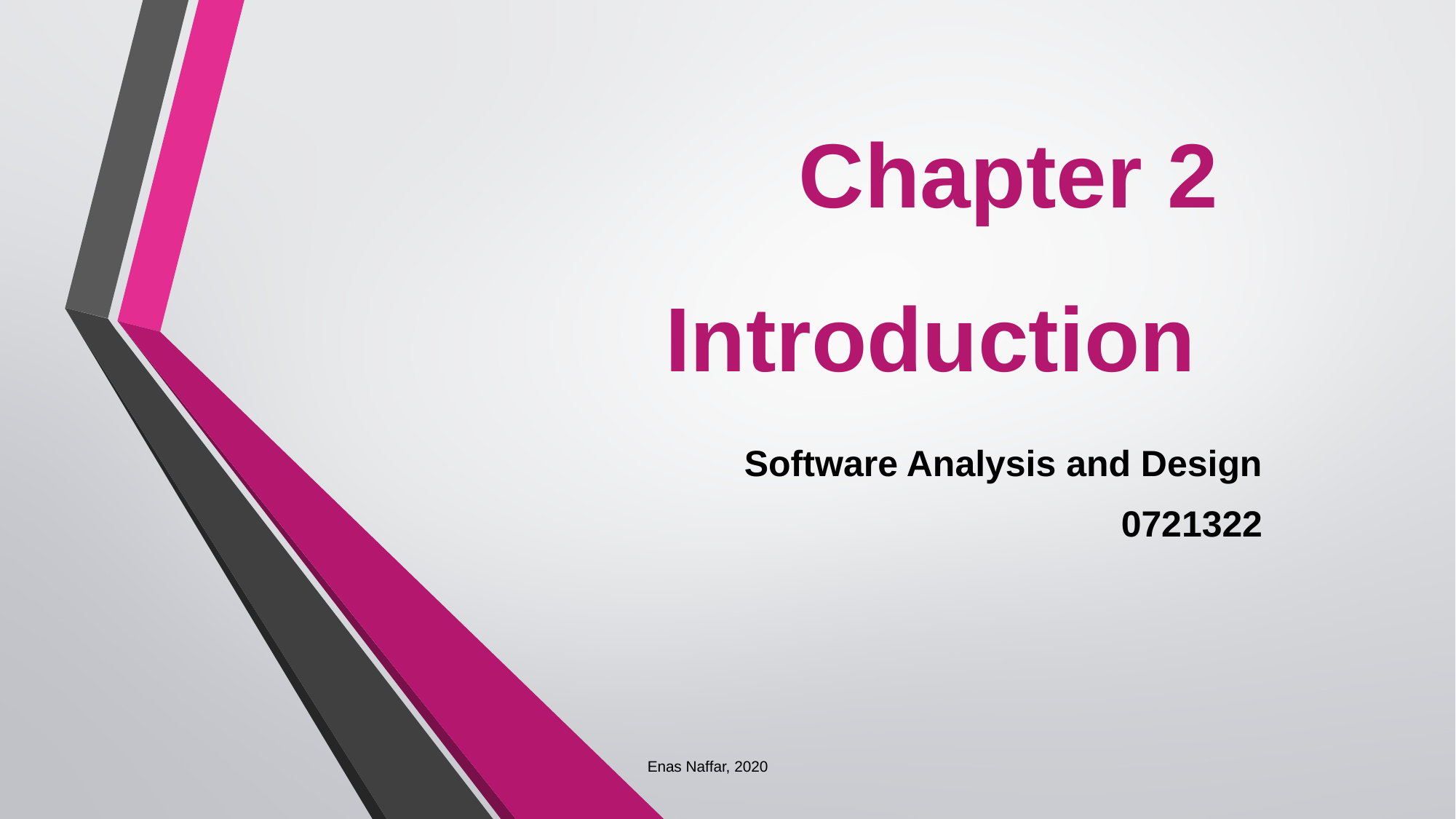

# Chapter 2 Introduction
Software Analysis and Design
0721322

Enas Naffar, 2020